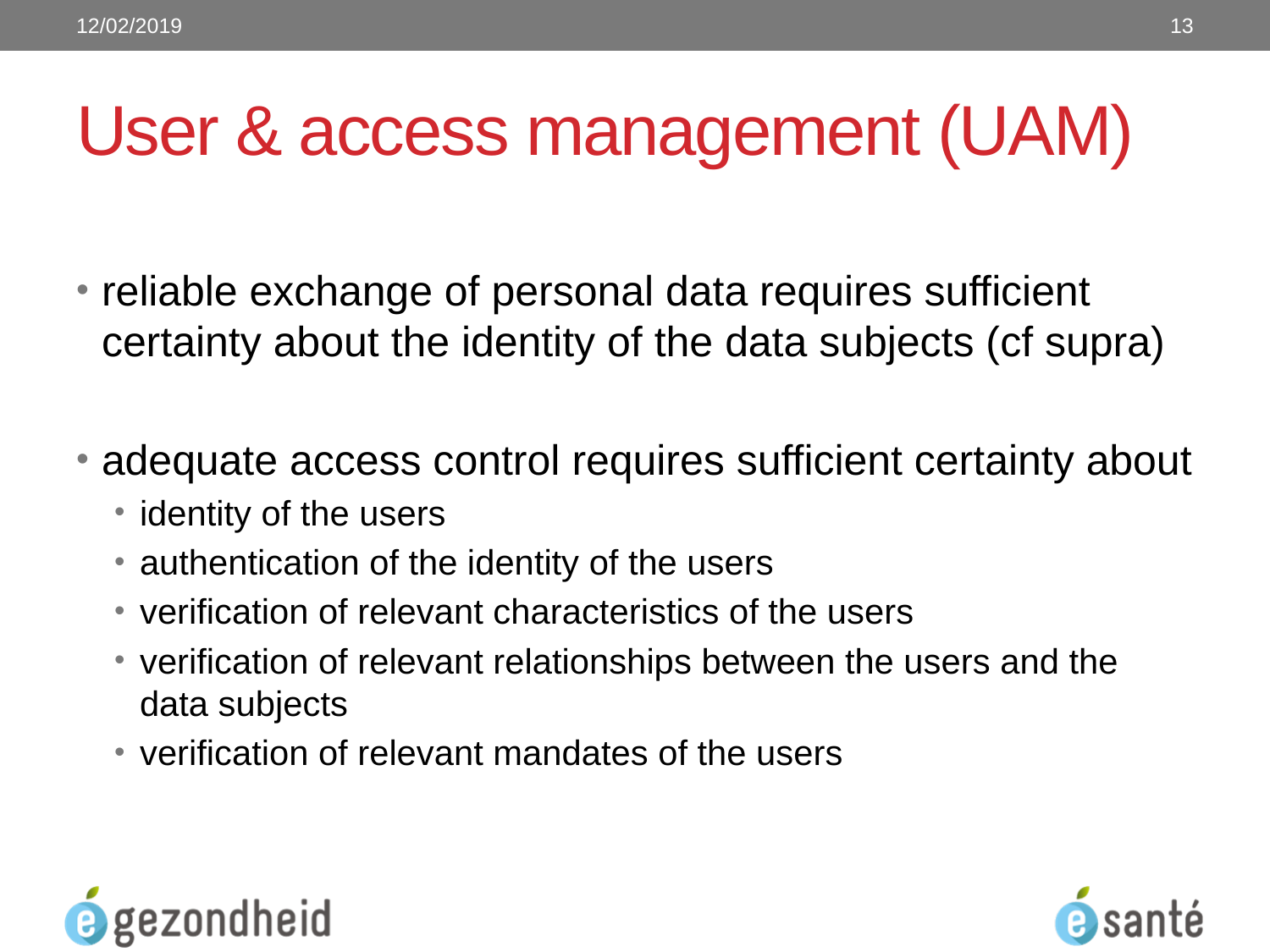

12/02/2019
13
# User & access management (UAM)

reliable exchange of personal data requires sufficient certainty about the identity of the data subjects (cf supra)

adequate access control requires sufficient certainty about
identity of the users
authentication of the identity of the users
verification of relevant characteristics of the users
verification of relevant relationships between the users and the data subjects
verification of relevant mandates of the users